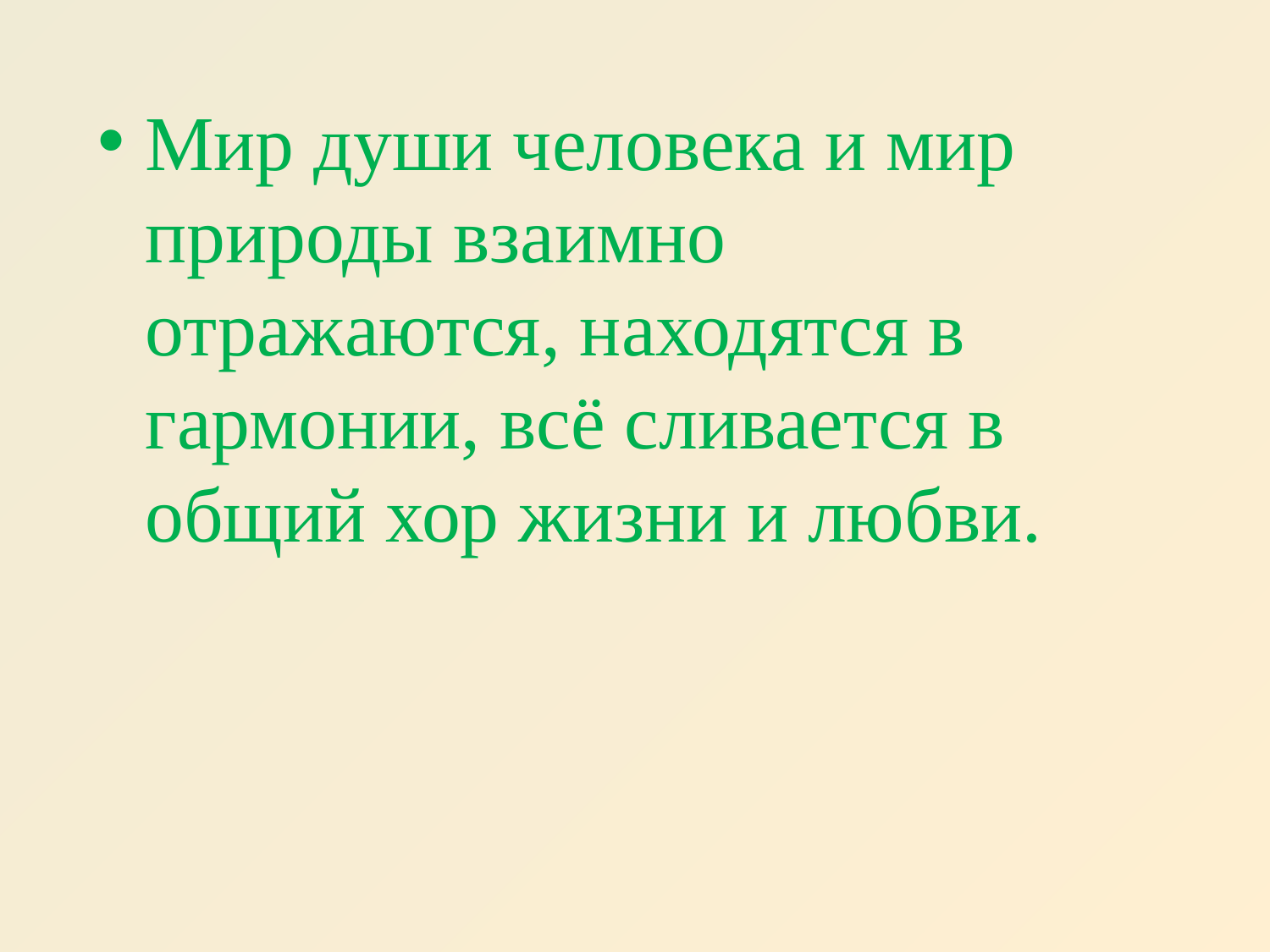

Мир души человека и мир природы взаимно отражаются, находятся в гармонии, всё сливается в общий хор жизни и любви.